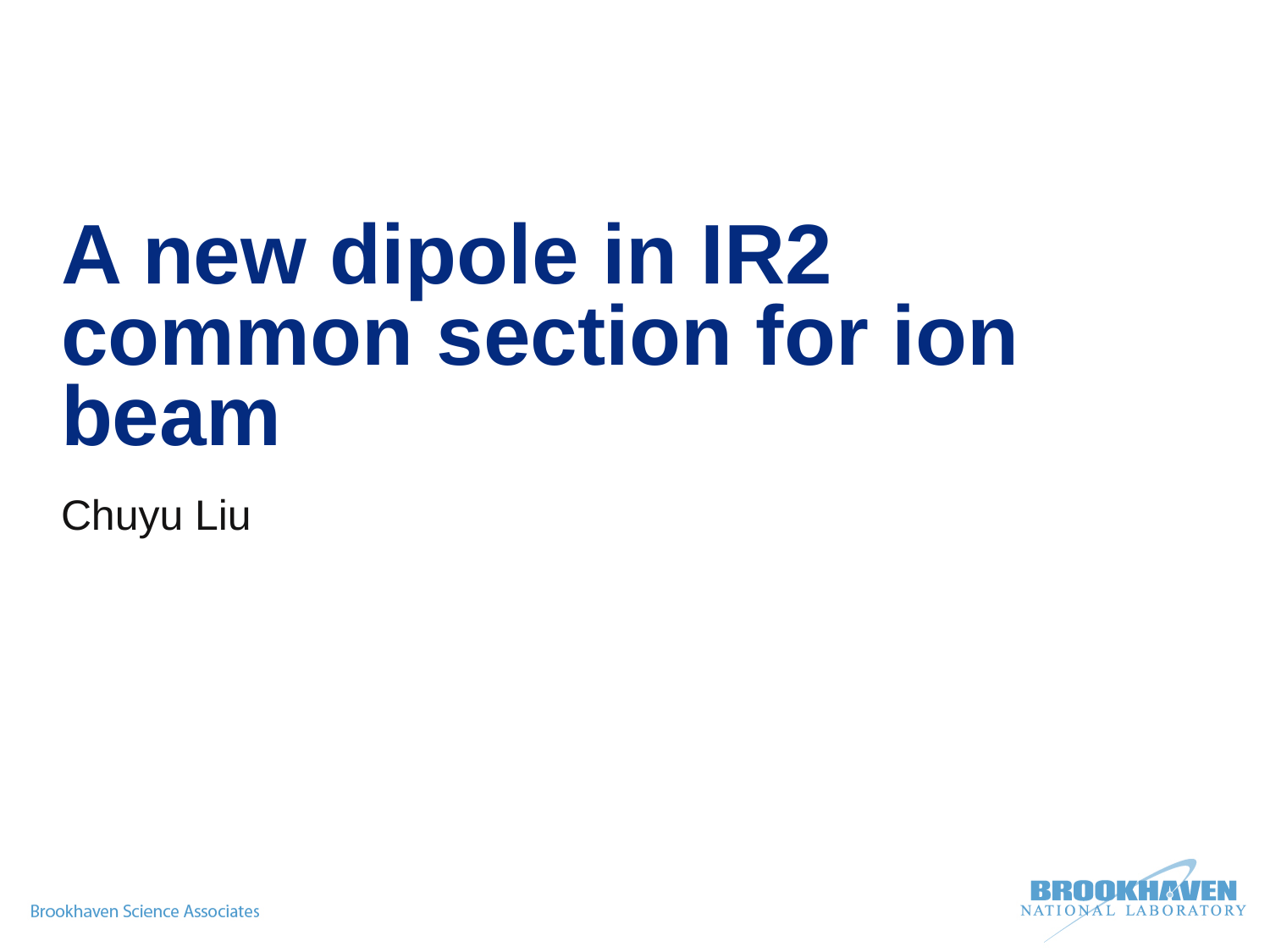

# A new dipole in IR2 common section for ion beam
Chuyu Liu